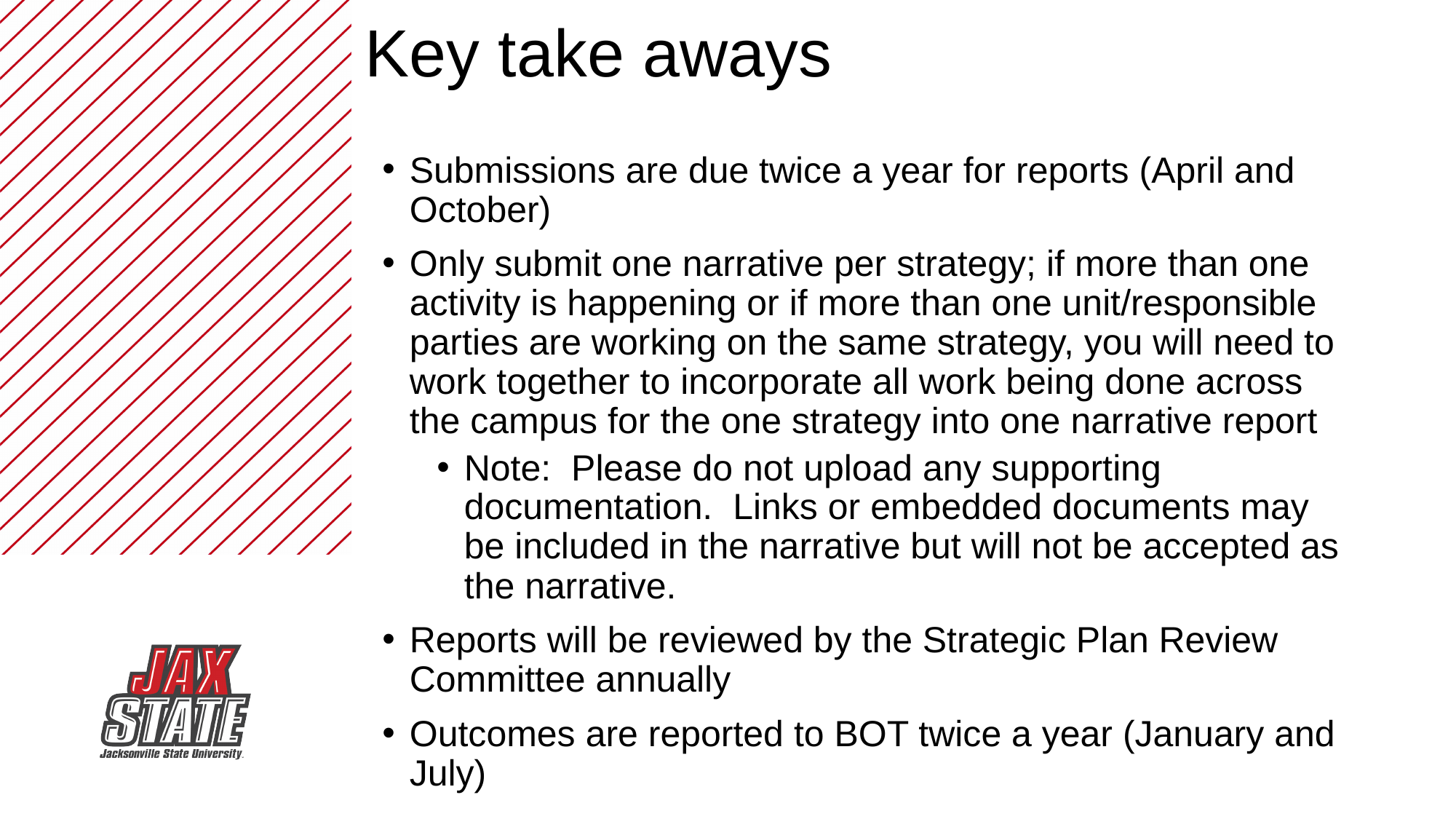

# Key take aways
Submissions are due twice a year for reports (April and October)
Only submit one narrative per strategy; if more than one activity is happening or if more than one unit/responsible parties are working on the same strategy, you will need to work together to incorporate all work being done across the campus for the one strategy into one narrative report
Note:  Please do not upload any supporting documentation.  Links or embedded documents may be included in the narrative but will not be accepted as the narrative.
Reports will be reviewed by the Strategic Plan Review Committee annually
Outcomes are reported to BOT twice a year (January and July)